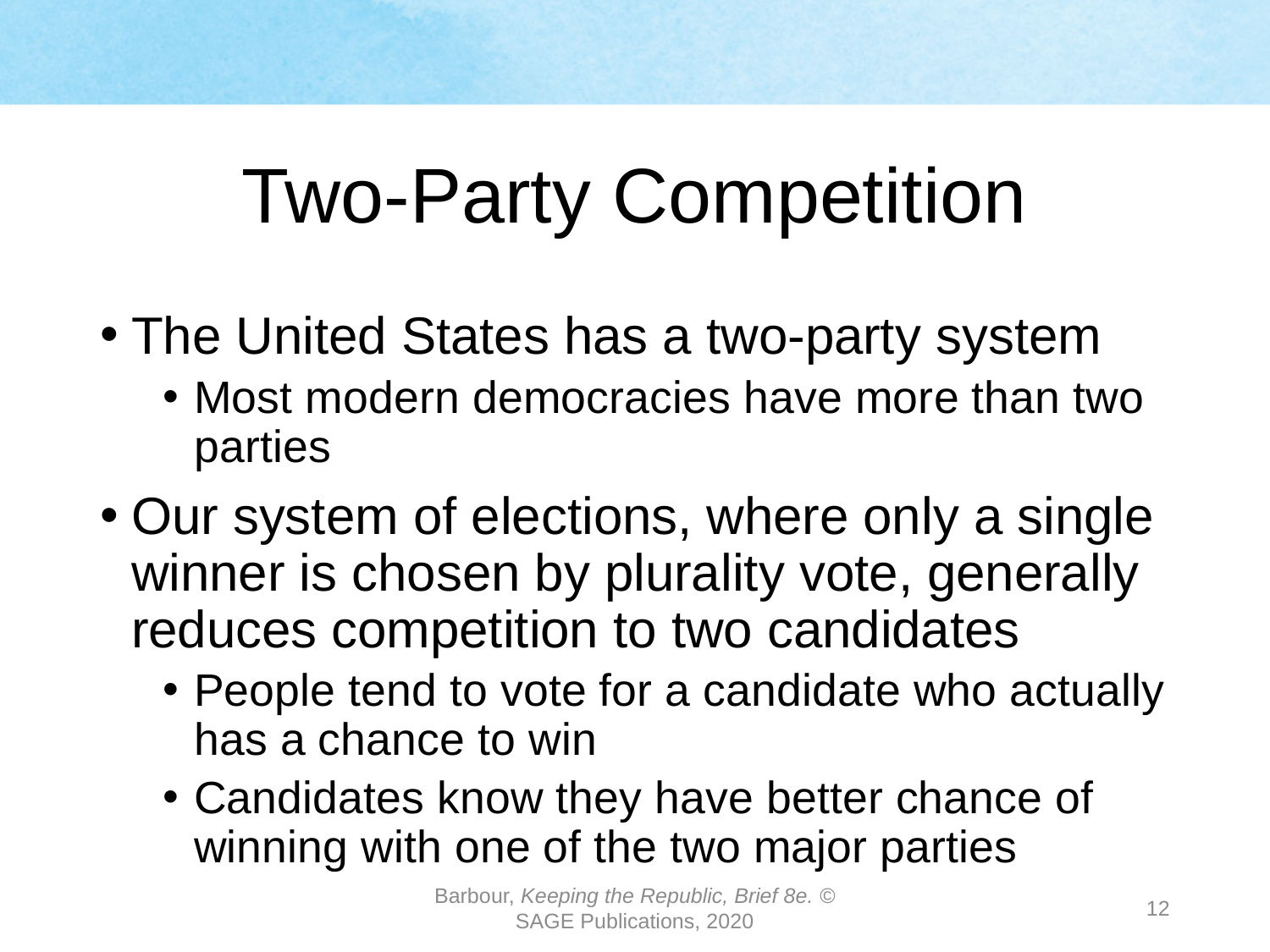

# Two-Party Competition
The United States has a two-party system
Most modern democracies have more than two parties
Our system of elections, where only a single winner is chosen by plurality vote, generally reduces competition to two candidates
People tend to vote for a candidate who actually has a chance to win
Candidates know they have better chance of winning with one of the two major parties
Barbour, Keeping the Republic, Brief 8e. © SAGE Publications, 2020
12